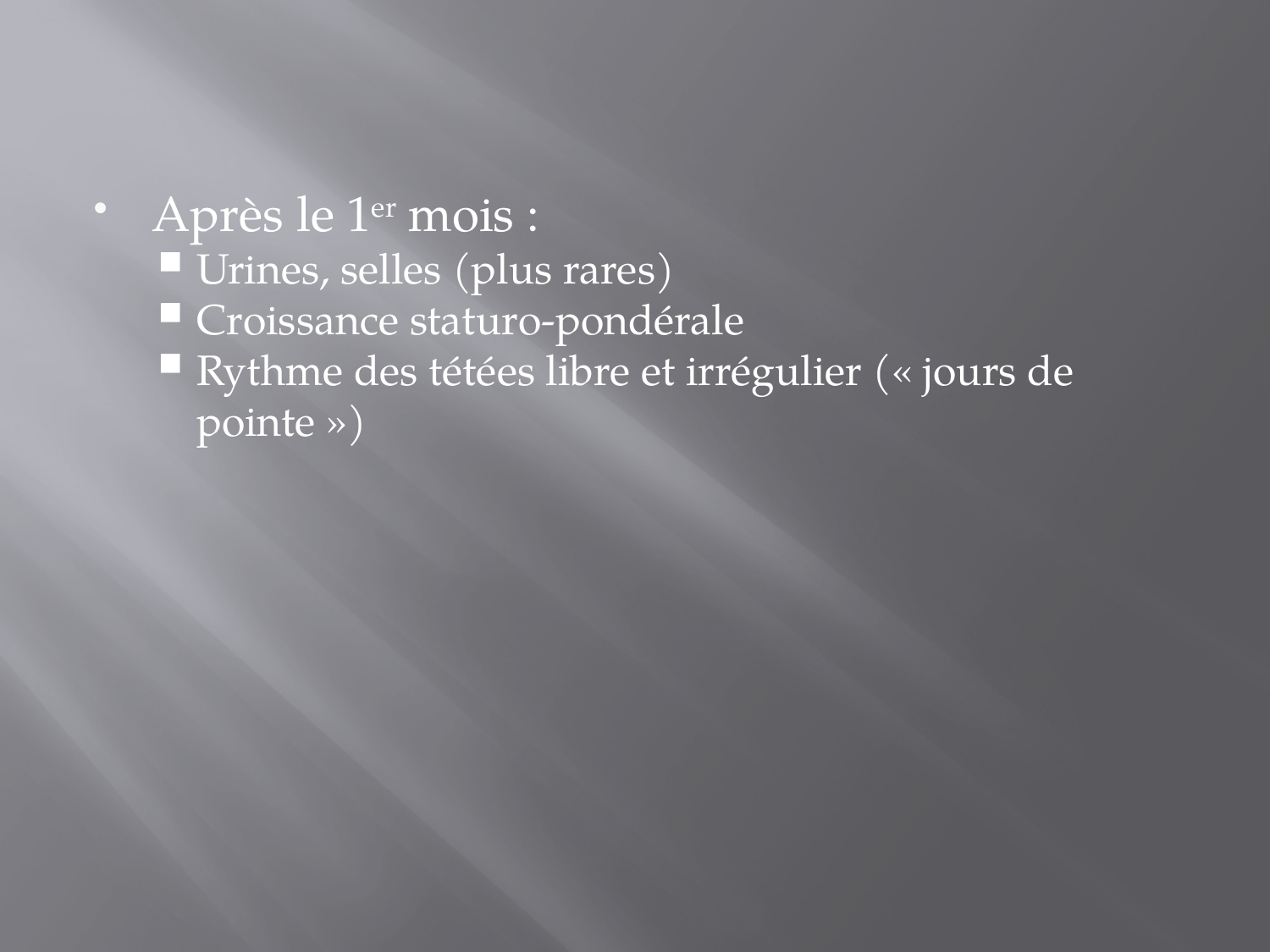

Après le 1er mois :
Urines, selles (plus rares)
Croissance staturo-pondérale
Rythme des tétées libre et irrégulier (« jours de pointe »)